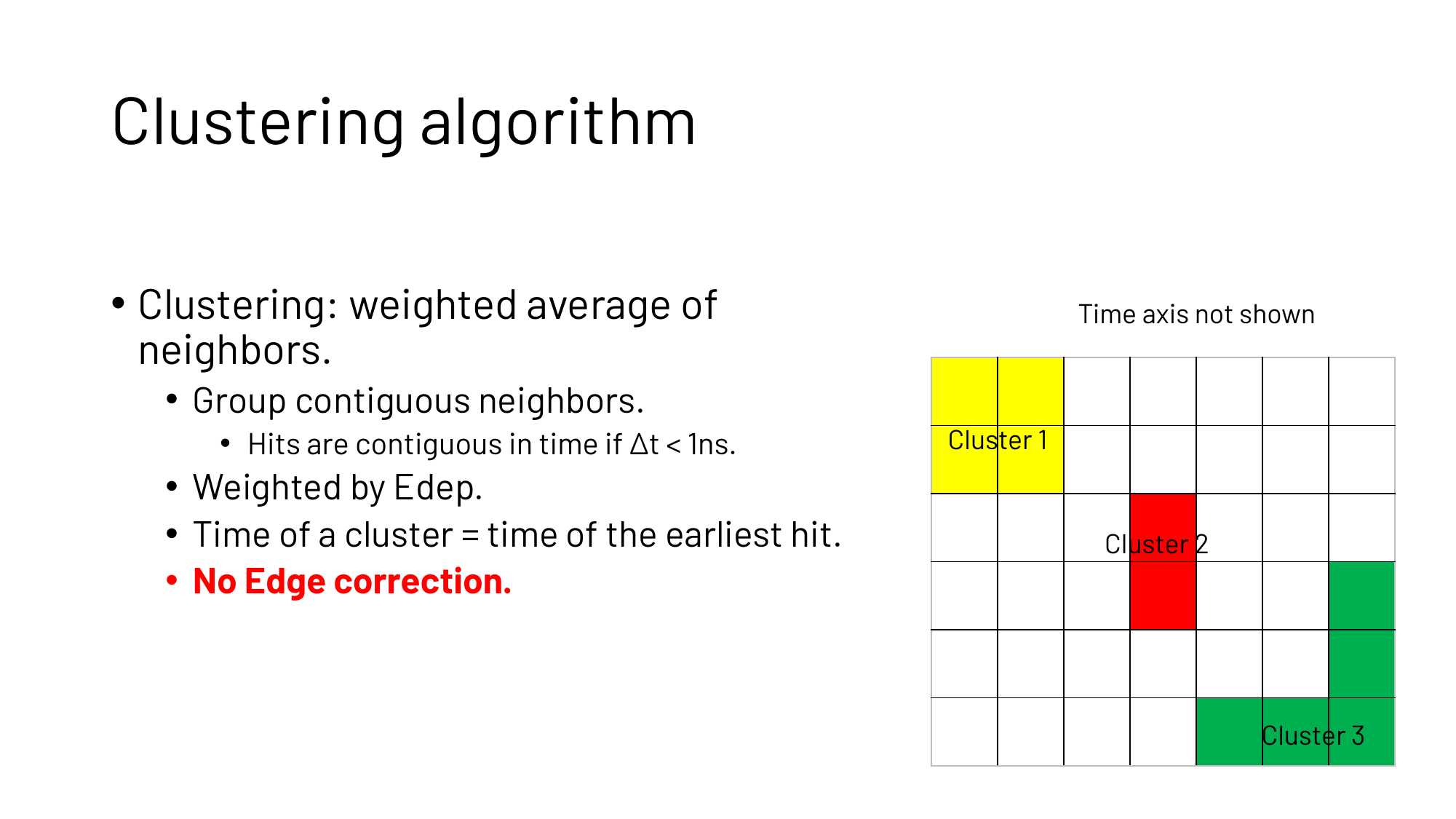

# Clustering algorithm

Clustering: weighted average of neighbors.
Group contiguous neighbors.
Hits are contiguous in time if Δt < 1ns.
Weighted by Edep.
Time of a cluster = time of the earliest hit.
No Edge correction.

Time axis not shown
|  |  |  |  |  |  |  |
| --- | --- | --- | --- | --- | --- | --- |
|  |  |  |  |  |  |  |
|  |  |  |  |  |  |  |
|  |  |  |  |  |  |  |
|  |  |  |  |  |  |  |
|  |  |  |  |  |  |  |
Cluster 1
Cluster 2
Cluster 3